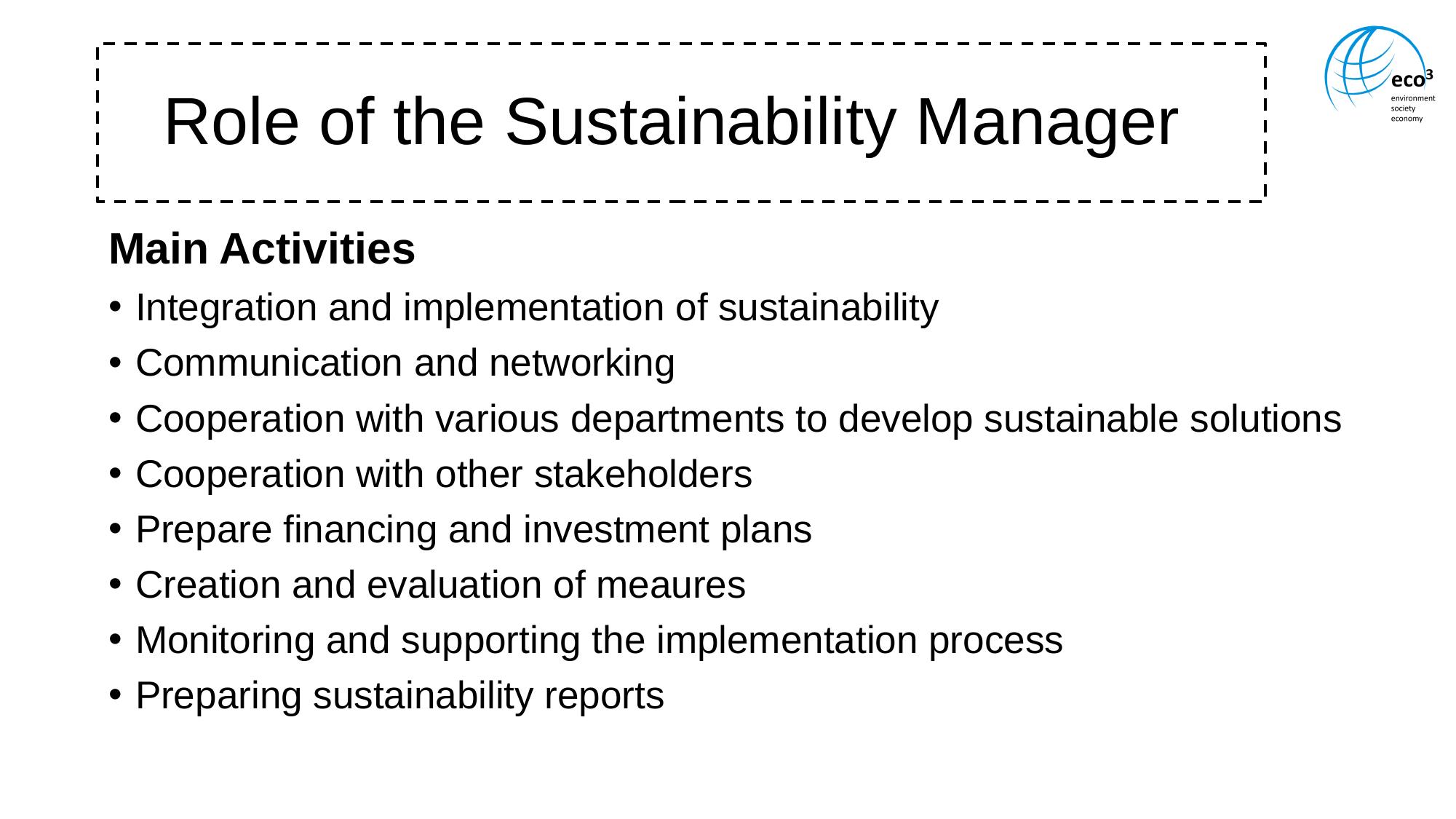

# Role of the Sustainability Manager
Main Activities
Integration and implementation of sustainability
Communication and networking
Cooperation with various departments to develop sustainable solutions
Cooperation with other stakeholders
Prepare financing and investment plans
Creation and evaluation of meaures
Monitoring and supporting the implementation process
Preparing sustainability reports